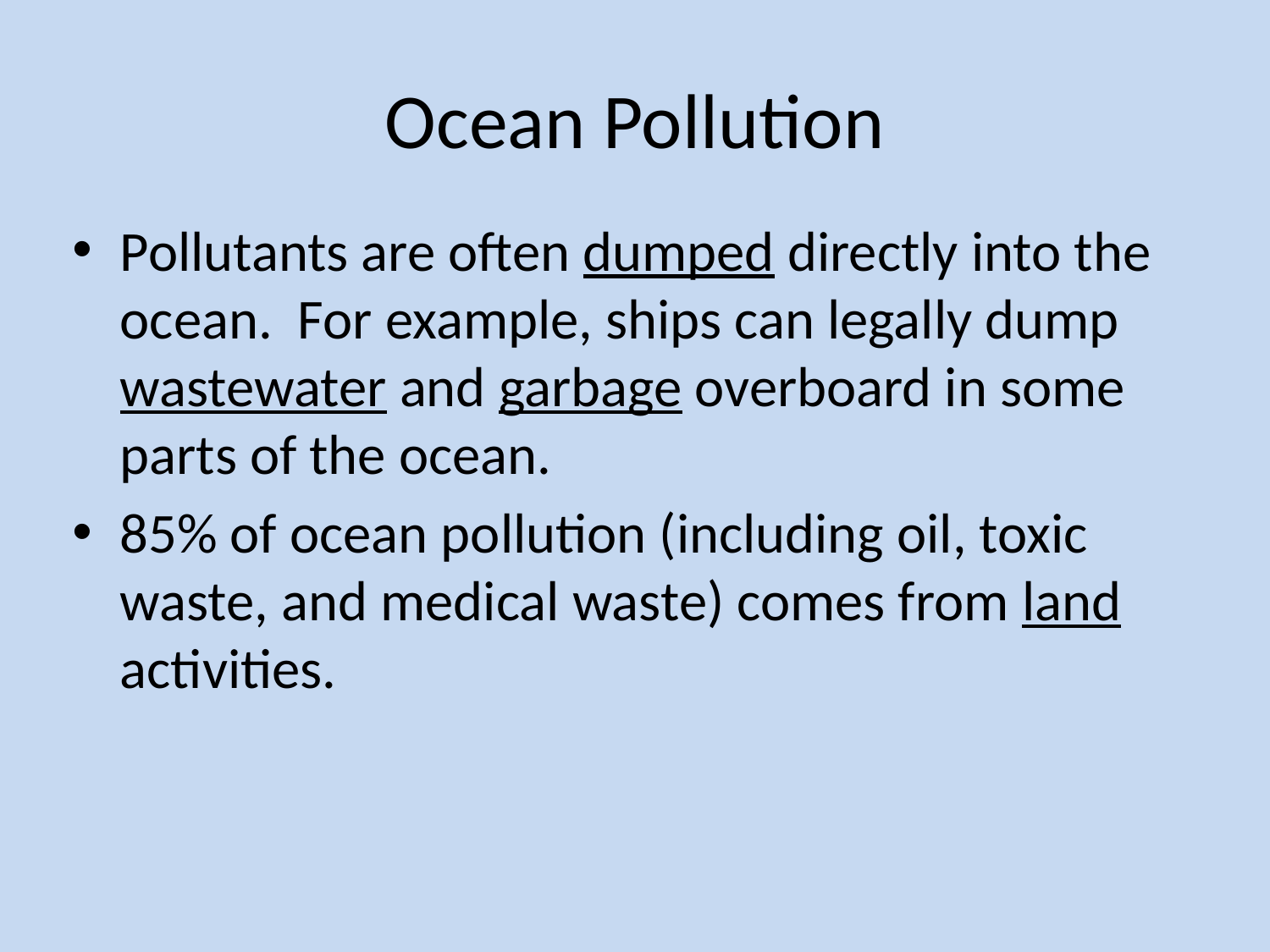

# Ocean Pollution
Pollutants are often dumped directly into the ocean.  For example, ships can legally dump wastewater and garbage overboard in some parts of the ocean.
85% of ocean pollution (including oil, toxic waste, and medical waste) comes from land activities.